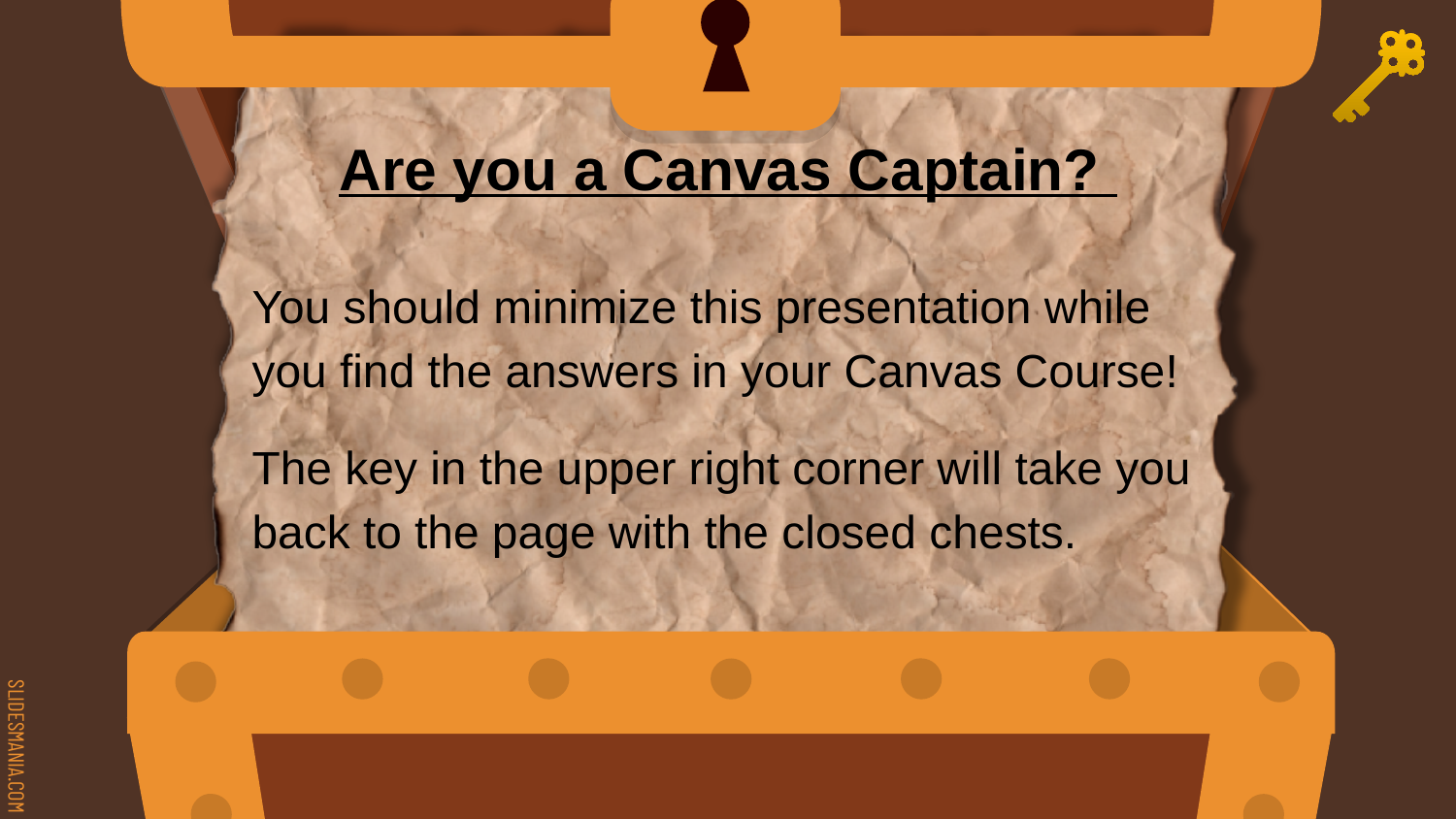

# Are you a Canvas Captain?
You should minimize this presentation while you find the answers in your Canvas Course!
The key in the upper right corner will take you back to the page with the closed chests.